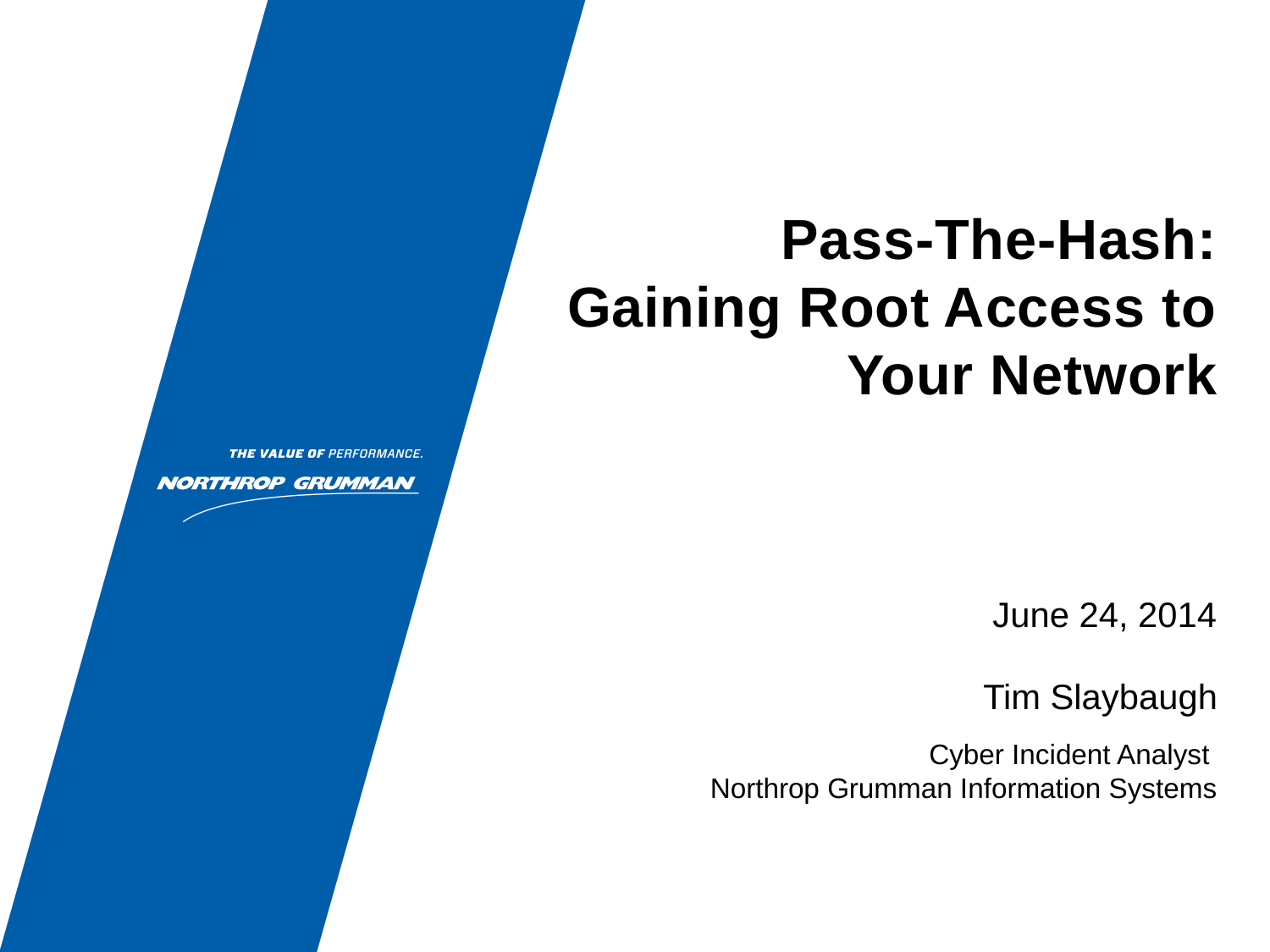

# Pass-The-Hash: Gaining Root Access to Your Network
June 24, 2014
Tim Slaybaugh
Cyber Incident Analyst
Northrop Grumman Information Systems